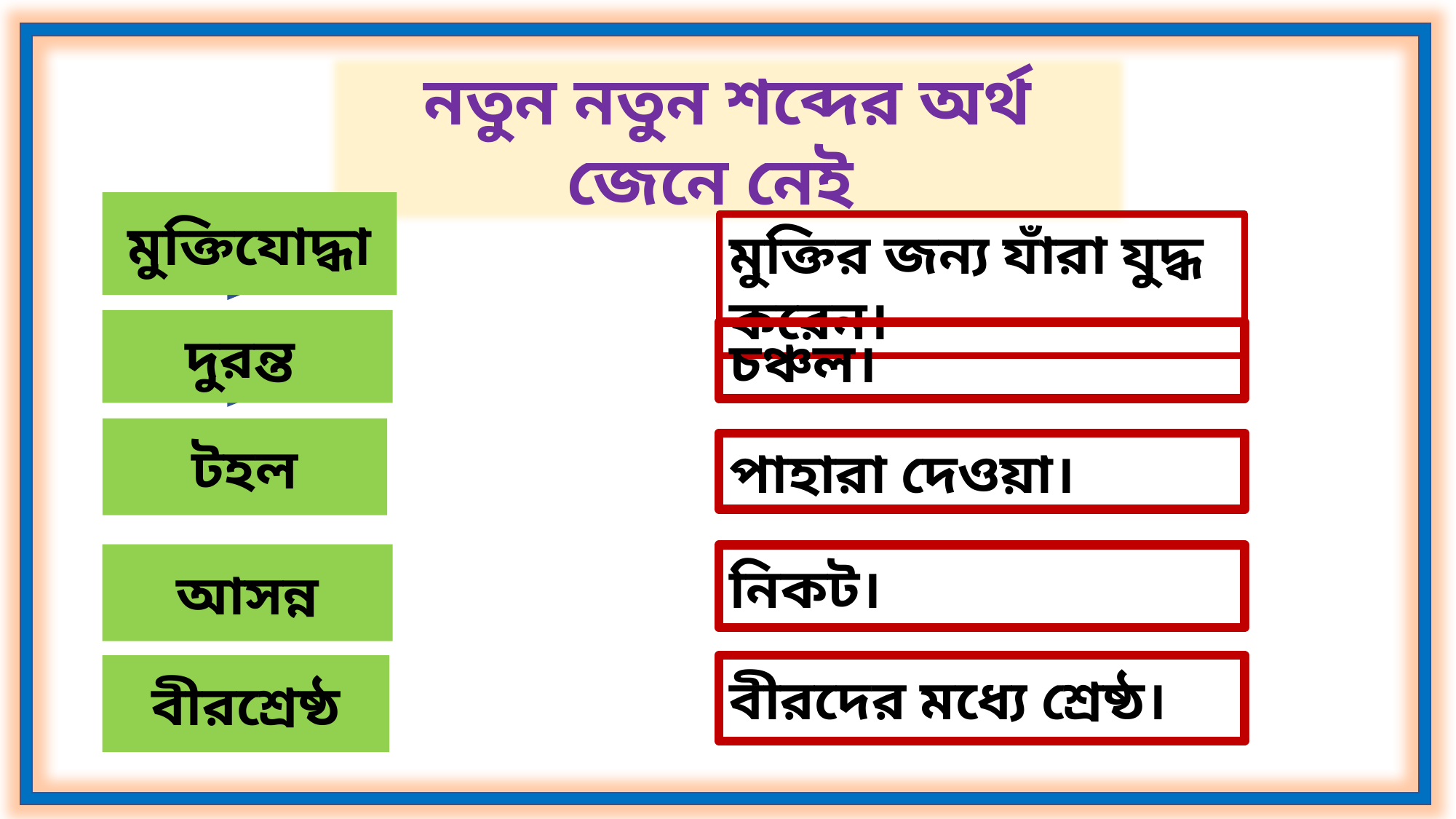

নতুন নতুন শব্দের অর্থ জেনে নেই
মুক্তিযোদ্ধা
মুক্তির জন্য যাঁরা যুদ্ধ করেন।

দুরন্ত
চঞ্চল।

টহল
পাহারা দেওয়া।

আসন্ন
নিকট।

বীরশ্রেষ্ঠ
বীরদের মধ্যে শ্রেষ্ঠ।